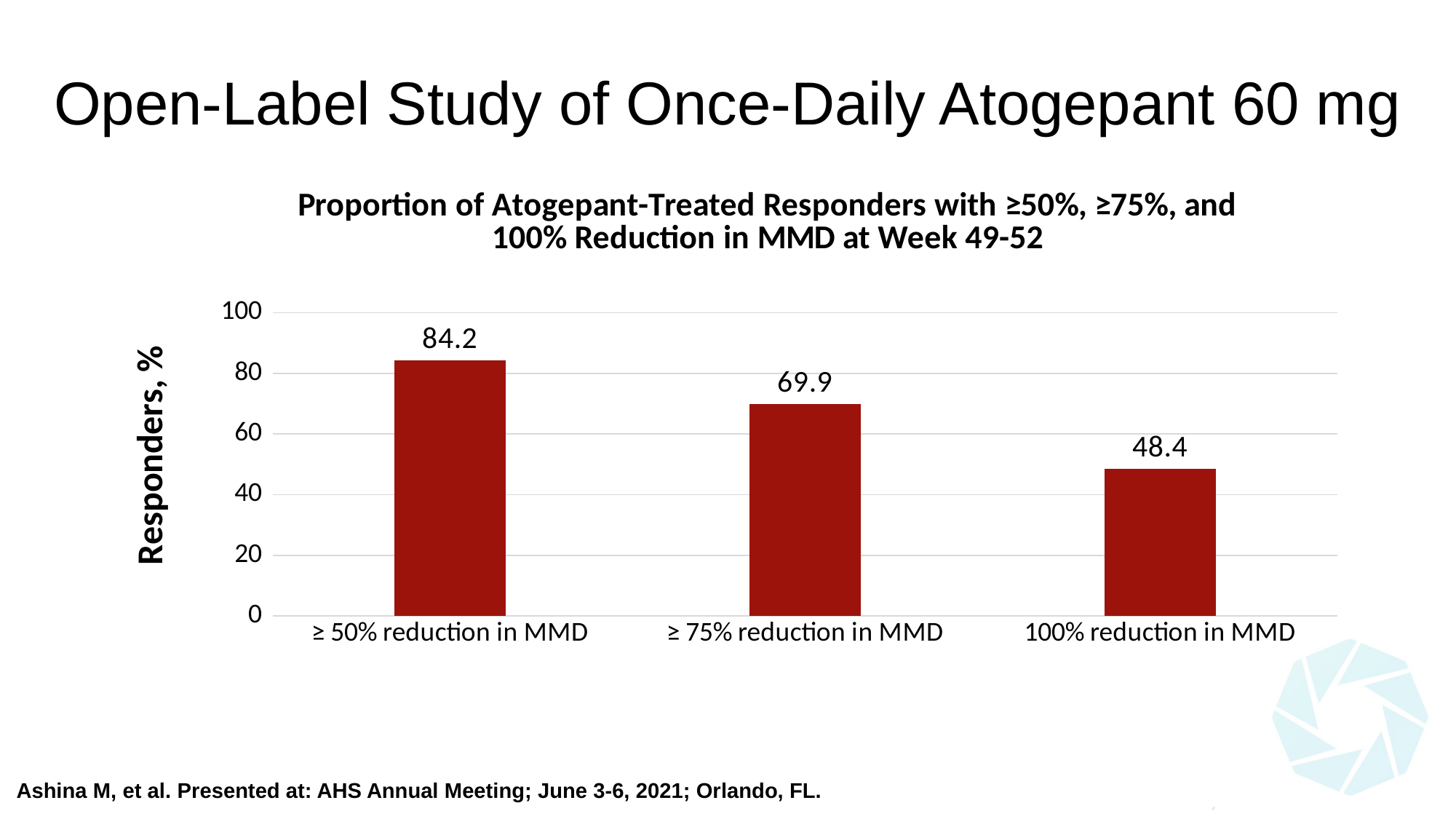

# Open-Label Study of Once-Daily Atogepant 60 mg

### Chart: Proportion of Atogepant-Treated Responders with ≥50%, ≥75%, and 100% Reduction in MMD at Week 49-52

| Category | Series 1 |
|---|---|
| ≥ 50% reduction in MMD | 84.2 |
| ≥ 75% reduction in MMD | 69.9 |
| 100% reduction in MMD | 48.4 |
Ashina M, et al. Presented at: AHS Annual Meeting; June 3-6, 2021; Orlando, FL.